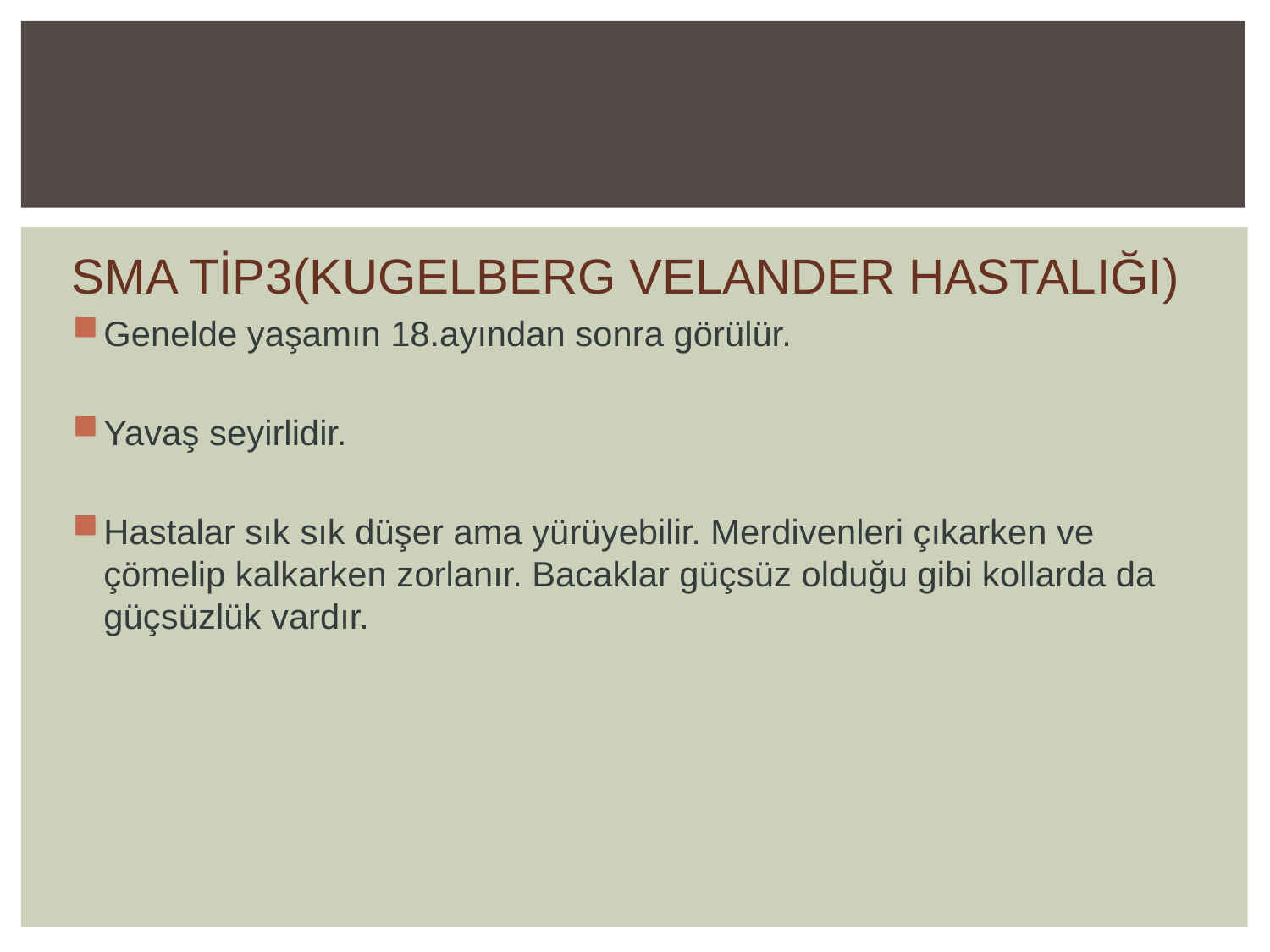

#
SMA TİP3(KUGELBERG VELANDER HASTALIĞI)
Genelde yaşamın 18.ayından sonra görülür.

Yavaş seyirlidir.

Hastalar sık sık düşer ama yürüyebilir. Merdivenleri çıkarken ve çömelip kalkarken zorlanır. Bacaklar güçsüz olduğu gibi kollarda da güçsüzlük vardır.